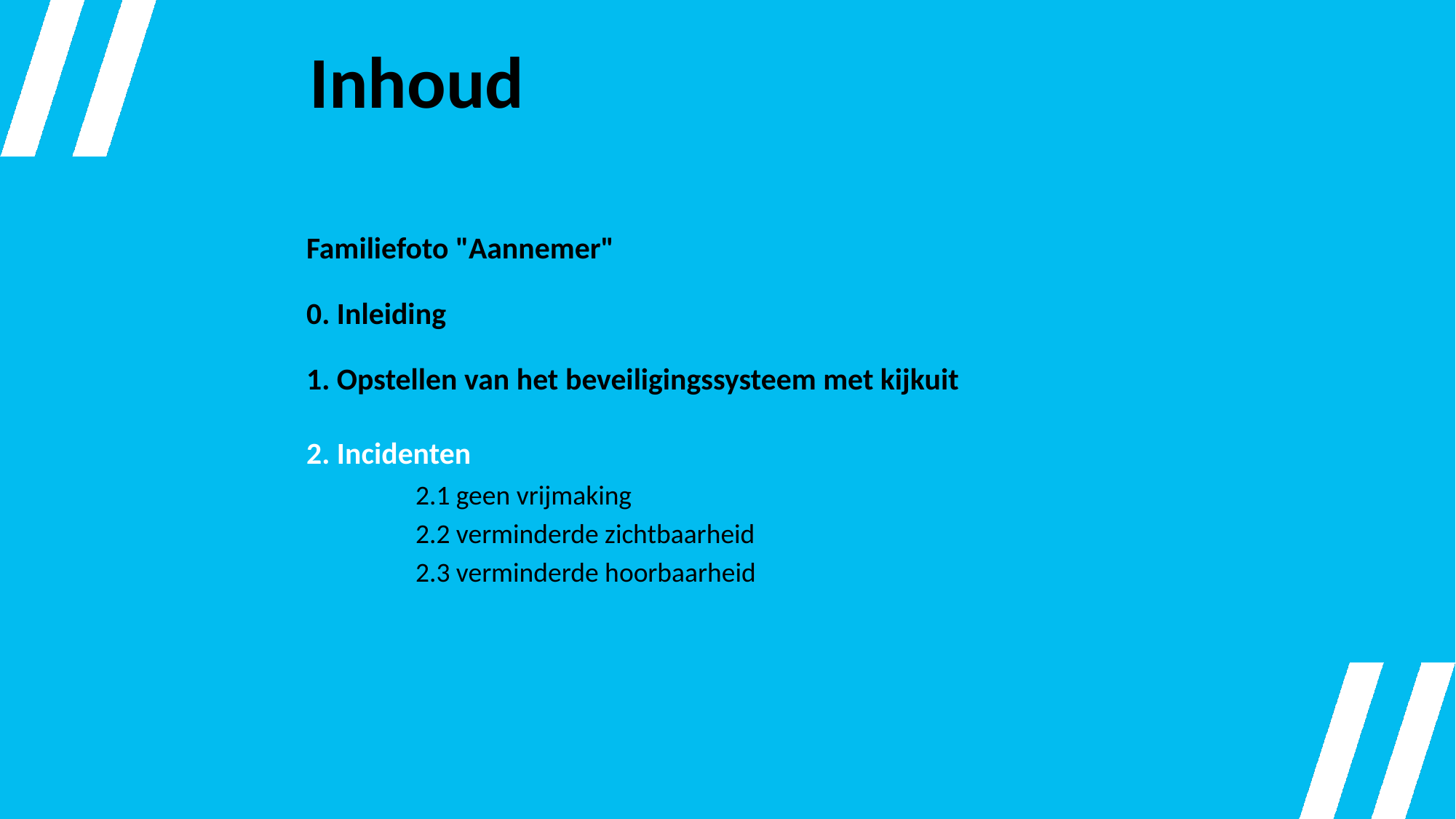

Inhoud
Familiefoto "Aannemer"
0. Inleiding
1. Opstellen van het beveiligingssysteem met kijkuit
2. Incidenten
	2.1 geen vrijmaking
	2.2 verminderde zichtbaarheid
	2.3 verminderde hoorbaarheid